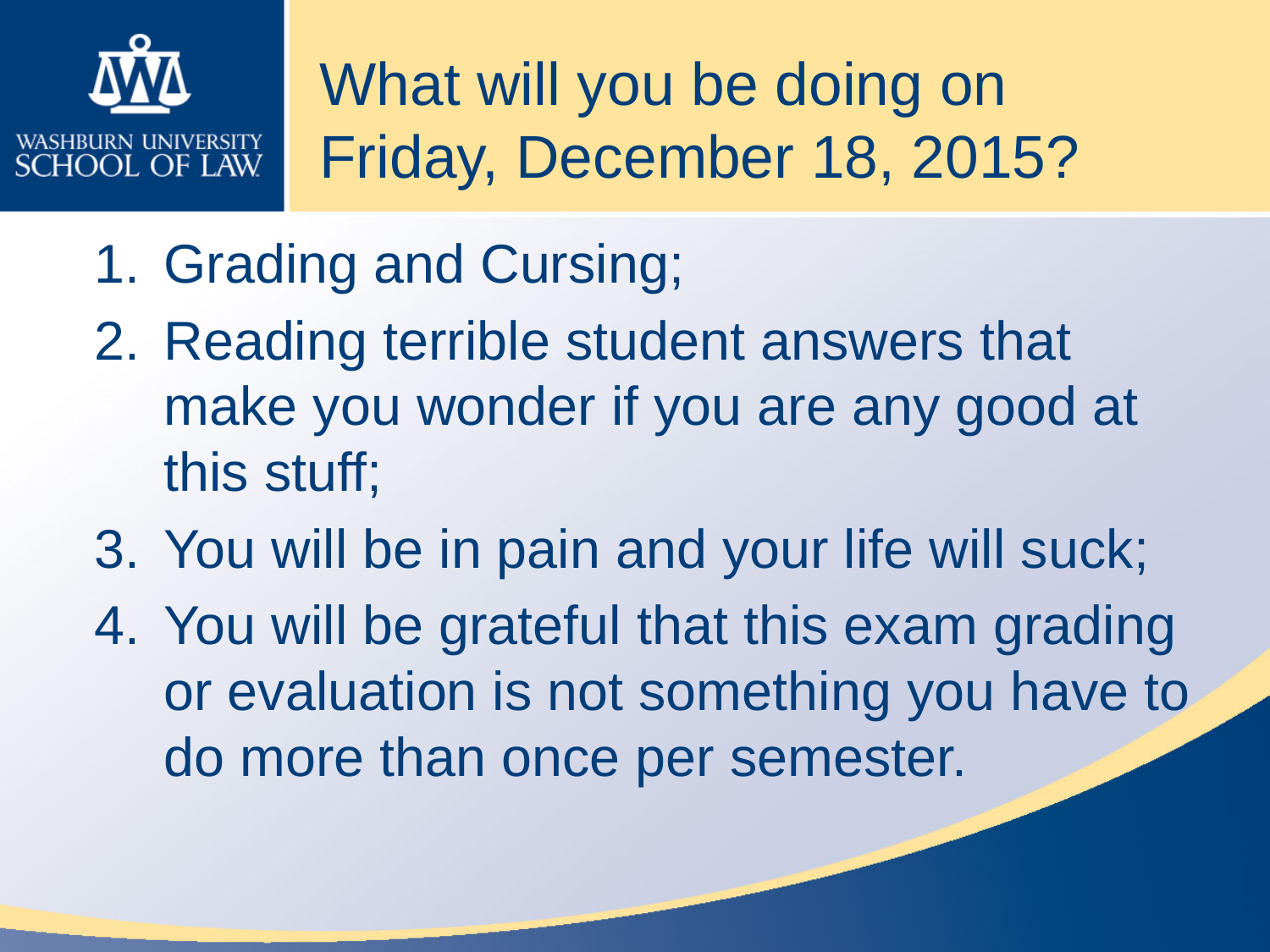

# What will you be doing on Friday, December 18, 2015?
Grading and Cursing;
Reading terrible student answers that make you wonder if you are any good at this stuff;
You will be in pain and your life will suck;
You will be grateful that this exam grading or evaluation is not something you have to do more than once per semester.